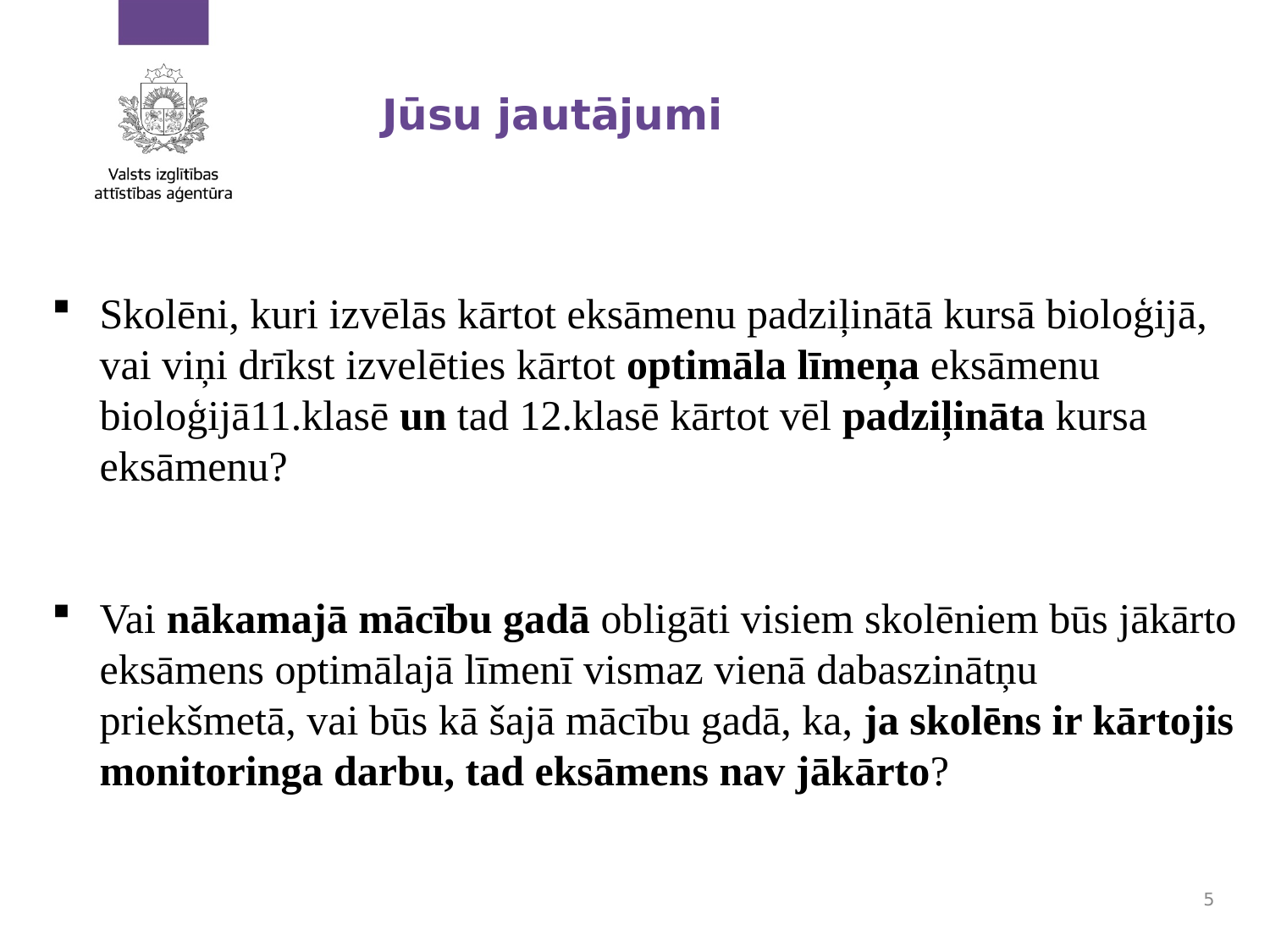

# Jūsu jautājumi
Skolēni, kuri izvēlās kārtot eksāmenu padziļinātā kursā bioloģijā, vai viņi drīkst izvelēties kārtot optimāla līmeņa eksāmenu bioloģijā11.klasē un tad 12.klasē kārtot vēl padziļināta kursa eksāmenu?

Vai nākamajā mācību gadā obligāti visiem skolēniem būs jākārto eksāmens optimālajā līmenī vismaz vienā dabaszinātņu priekšmetā, vai būs kā šajā mācību gadā, ka, ja skolēns ir kārtojis monitoringa darbu, tad eksāmens nav jākārto?

5